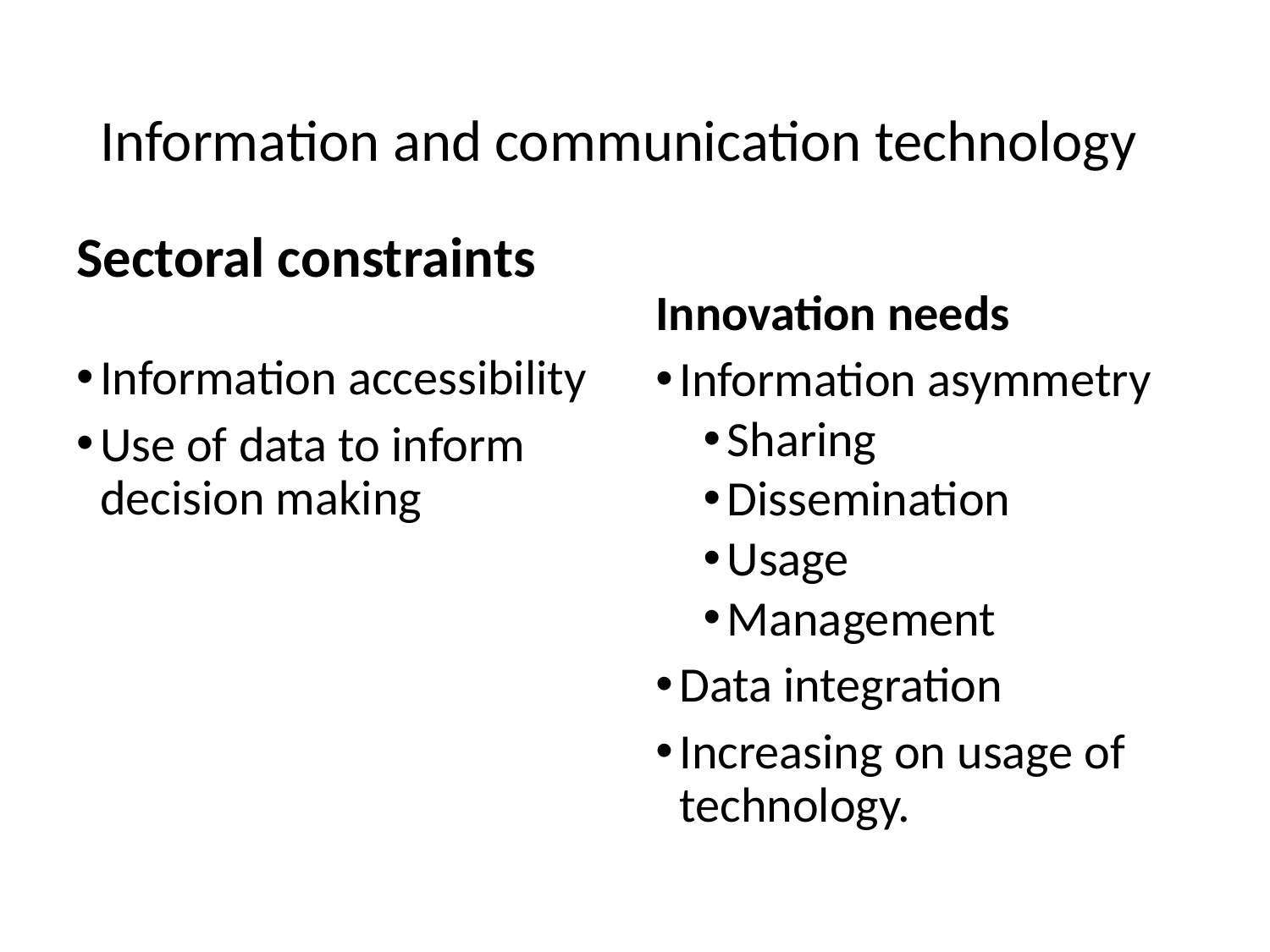

# Information and communication technology
Sectoral constraints
Innovation needs
Information accessibility
Use of data to inform decision making
Information asymmetry
Sharing
Dissemination
Usage
Management
Data integration
Increasing on usage of technology.